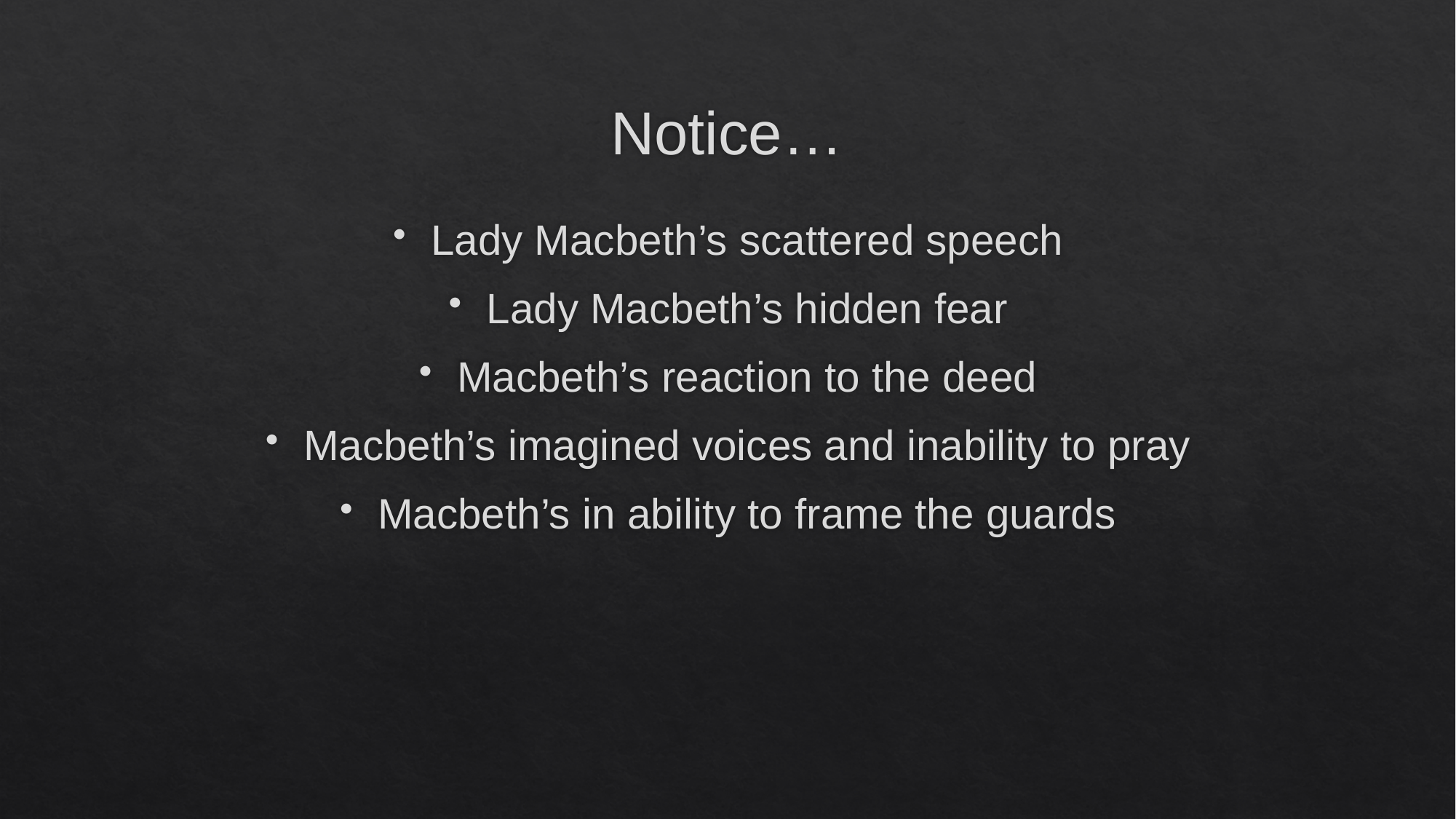

# Notice…
Lady Macbeth’s scattered speech
Lady Macbeth’s hidden fear
Macbeth’s reaction to the deed
Macbeth’s imagined voices and inability to pray
Macbeth’s in ability to frame the guards